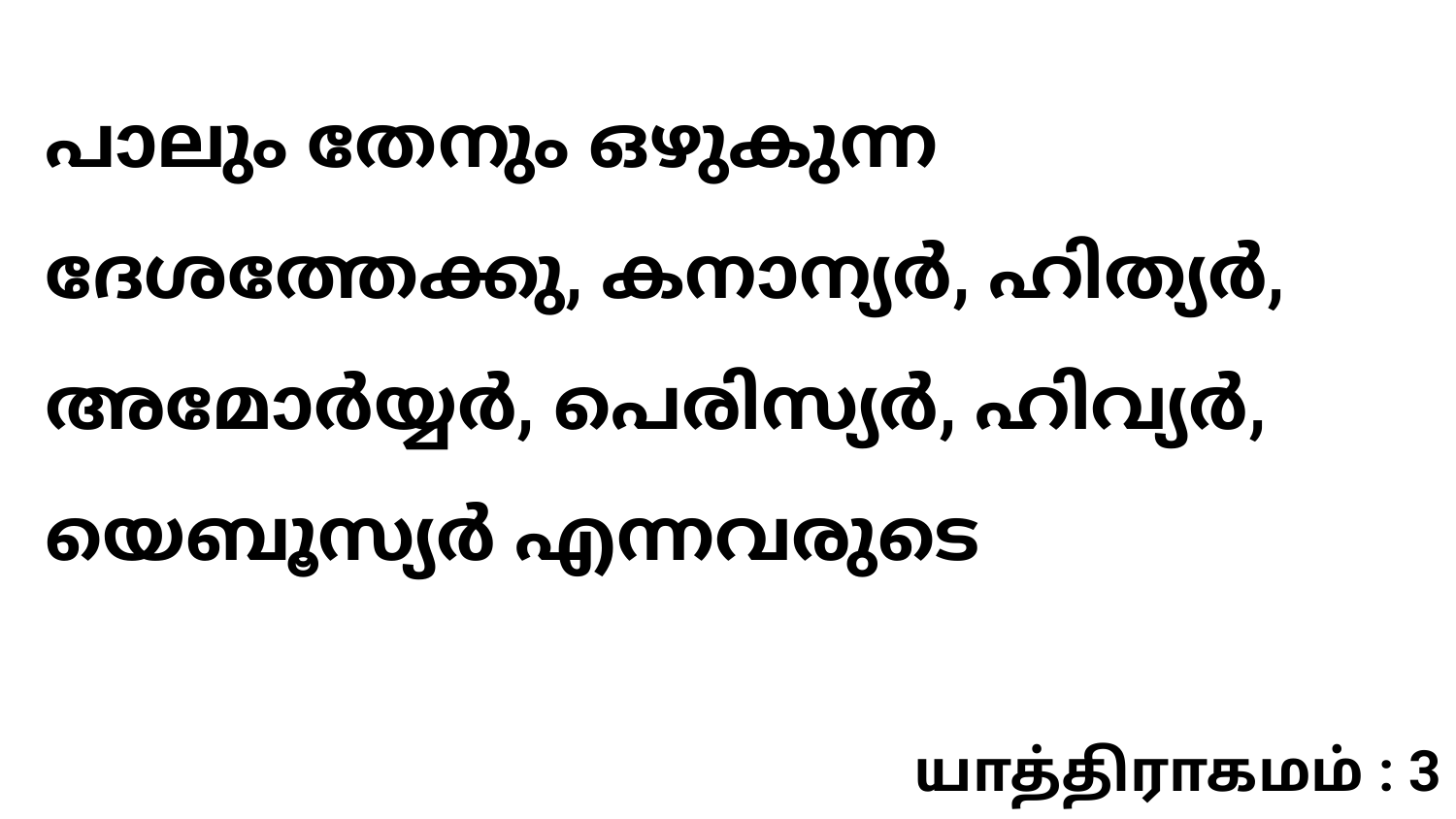

പാലും തേനും ഒഴുകുന്ന ദേശത്തേക്കു, കനാന്യർ, ഹിത്യർ, അമോർയ്യർ, പെരിസ്യർ, ഹിവ്യർ, യെബൂസ്യർ എന്നവരുടെ
யாத்திராகமம் : 3